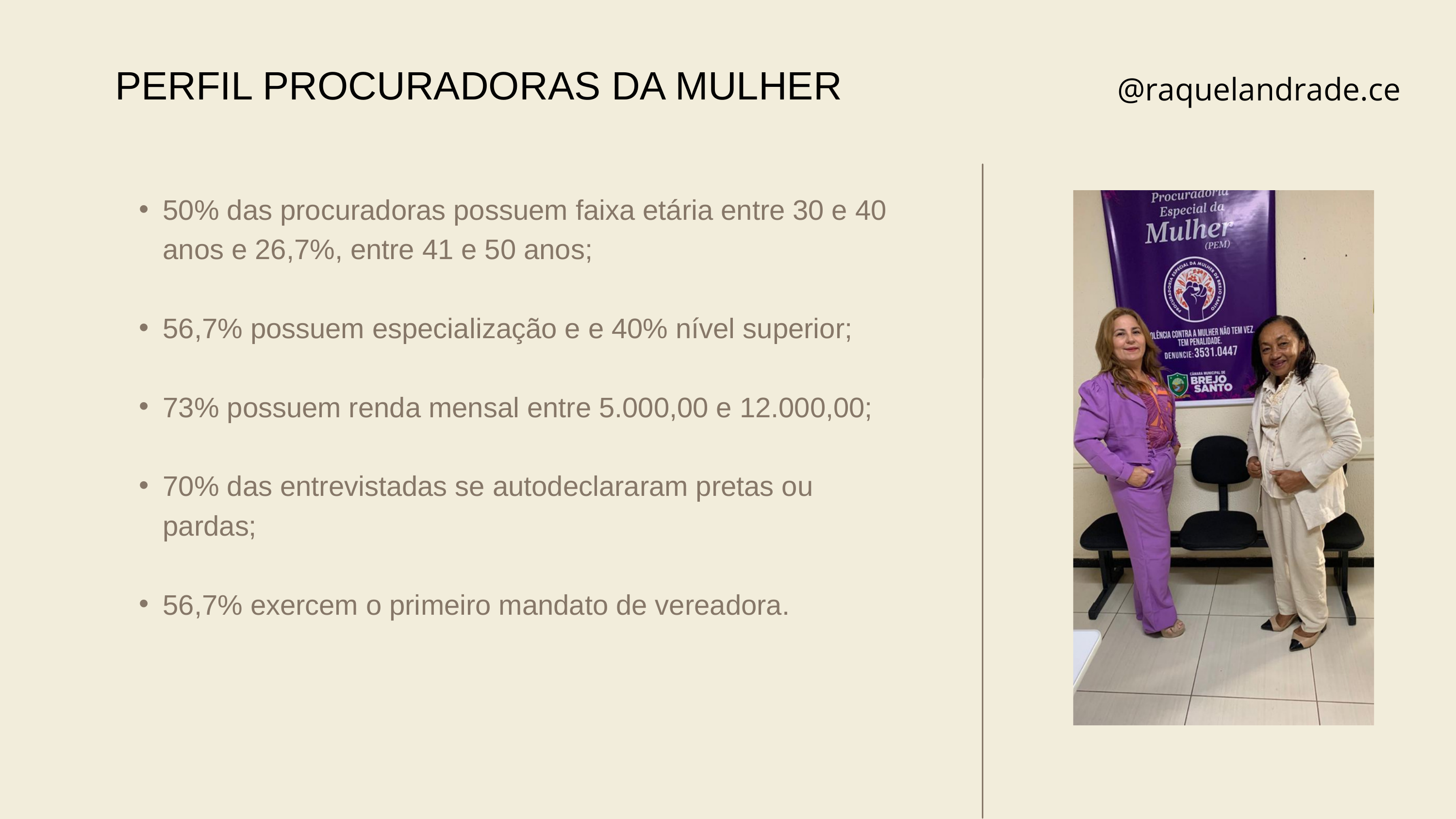

PERFIL PROCURADORAS DA MULHER
@raquelandrade.ce
50% das procuradoras possuem faixa etária entre 30 e 40 anos e 26,7%, entre 41 e 50 anos;

56,7% possuem especialização e e 40% nível superior;

73% possuem renda mensal entre 5.000,00 e 12.000,00;

70% das entrevistadas se autodeclararam pretas ou pardas;

56,7% exercem o primeiro mandato de vereadora.